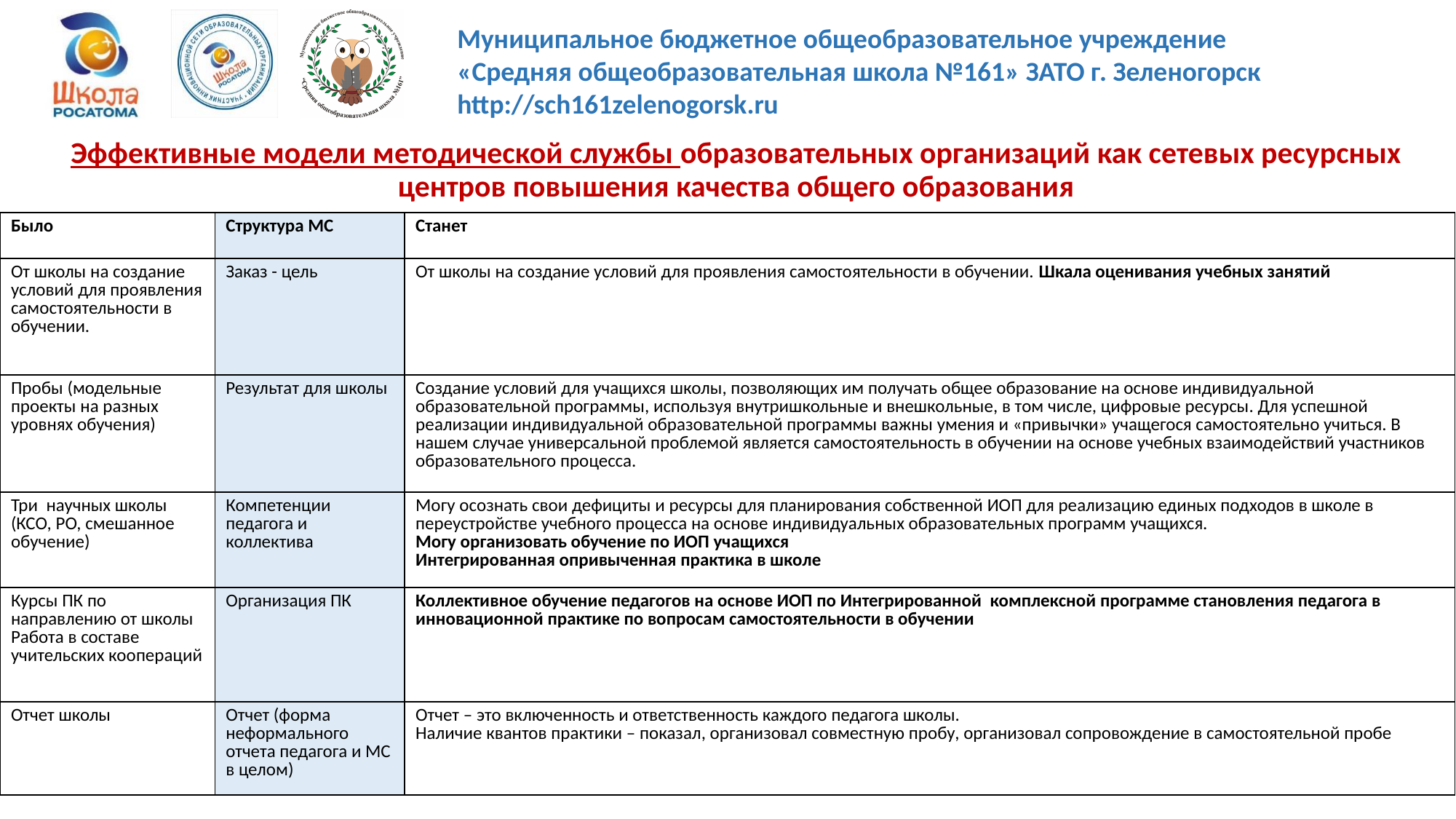

# Эффективные модели методической службы образовательных организаций как сетевых ресурсных центров повышения качества общего образования
| Было | Структура МС | Станет |
| --- | --- | --- |
| От школы на создание условий для проявления самостоятельности в обучении. | Заказ - цель | От школы на создание условий для проявления самостоятельности в обучении. Шкала оценивания учебных занятий |
| Пробы (модельные проекты на разных уровнях обучения) | Результат для школы | Создание условий для учащихся школы, позволяющих им получать общее образование на основе индивидуальной образовательной программы, используя внутришкольные и внешкольные, в том числе, цифровые ресурсы. Для успешной реализации индивидуальной образовательной программы важны умения и «привычки» учащегося самостоятельно учиться. В нашем случае универсальной проблемой является самостоятельность в обучении на основе учебных взаимодействий участников образовательного процесса. |
| Три научных школы (КСО, РО, смешанное обучение) | Компетенции педагога и коллектива | Могу осознать свои дефициты и ресурсы для планирования собственной ИОП для реализацию единых подходов в школе в переустройстве учебного процесса на основе индивидуальных образовательных программ учащихся. Могу организовать обучение по ИОП учащихся Интегрированная опривыченная практика в школе |
| Курсы ПК по направлению от школы Работа в составе учительских коопераций | Организация ПК | Коллективное обучение педагогов на основе ИОП по Интегрированной комплексной программе становления педагога в инновационной практике по вопросам самостоятельности в обучении |
| Отчет школы | Отчет (форма неформального отчета педагога и МС в целом) | Отчет – это включенность и ответственность каждого педагога школы. Наличие квантов практики – показал, организовал совместную пробу, организовал сопровождение в самостоятельной пробе |